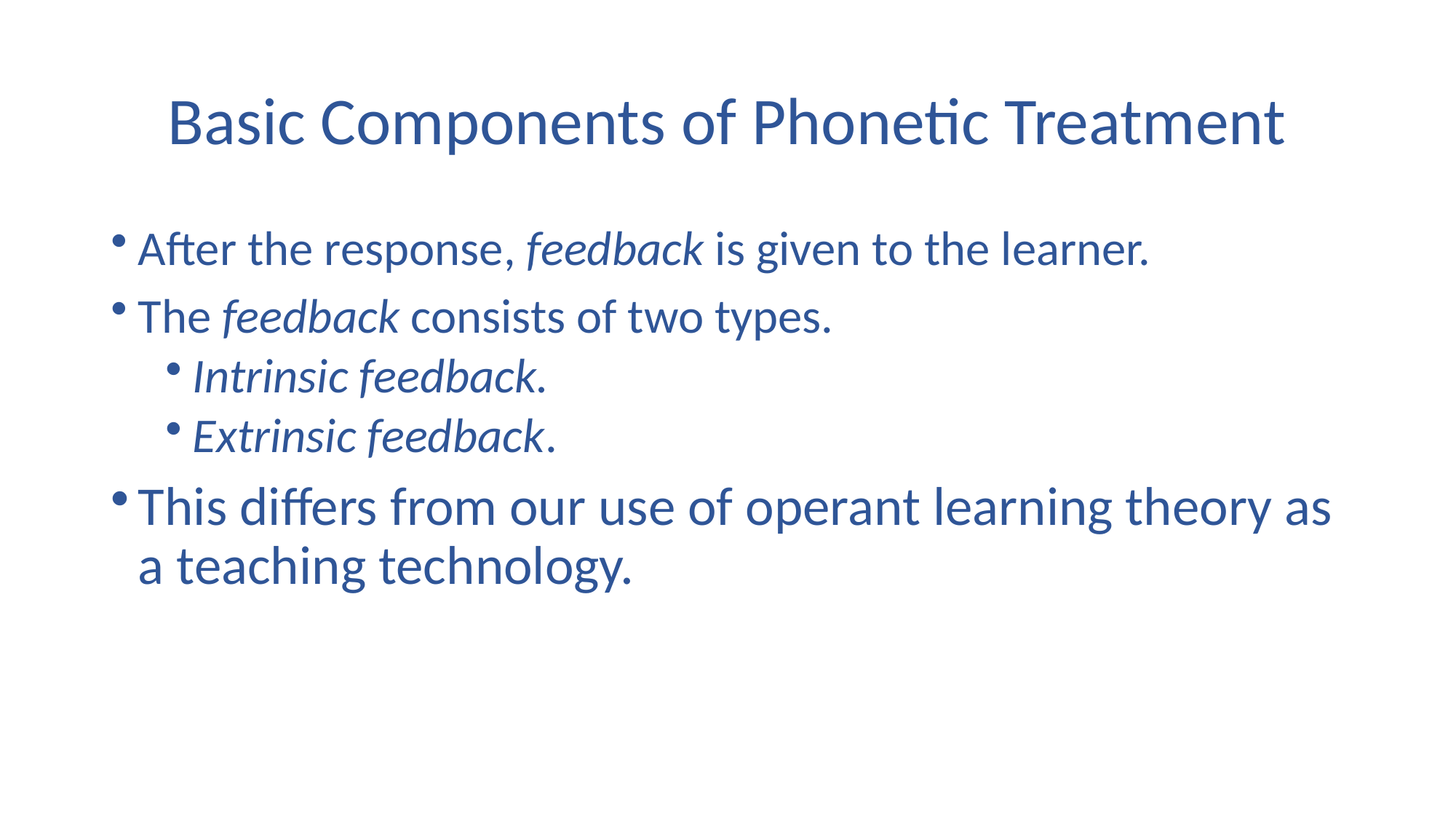

# Basic Components of Phonetic Treatment
After the response, feedback is given to the learner.
The feedback consists of two types.
Intrinsic feedback.
Extrinsic feedback.
This differs from our use of operant learning theory as a teaching technology.